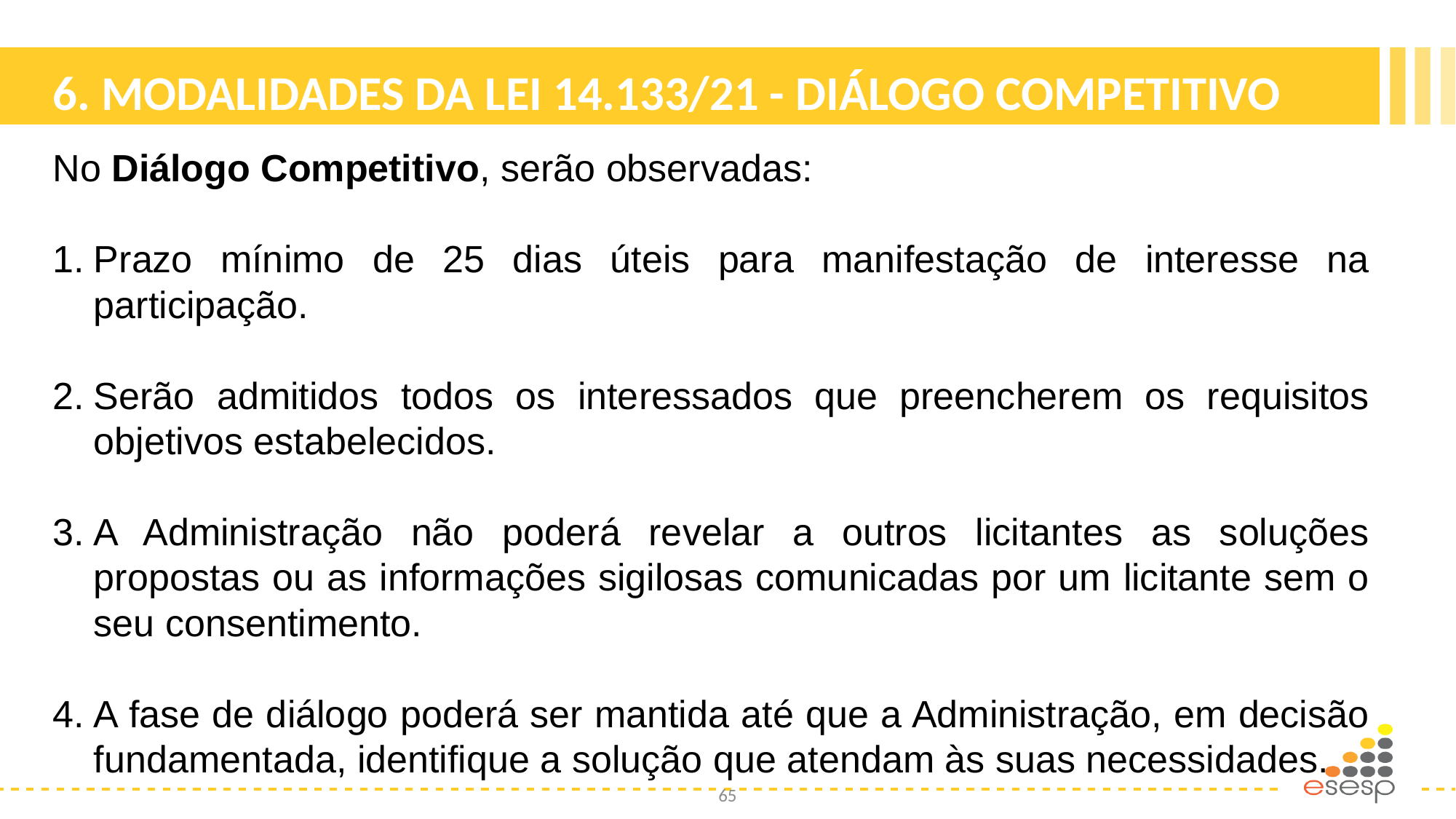

# 6. MODALIDADES DA LEI 14.133/21 - DIÁLOGO COMPETITIVO
No Diálogo Competitivo, serão observadas:

Prazo mínimo de 25 dias úteis para manifestação de interesse na participação.

Serão admitidos todos os interessados que preencherem os requisitos objetivos estabelecidos.

A Administração não poderá revelar a outros licitantes as soluções propostas ou as informações sigilosas comunicadas por um licitante sem o seu consentimento.

A fase de diálogo poderá ser mantida até que a Administração, em decisão fundamentada, identifique a solução que atendam às suas necessidades.
65